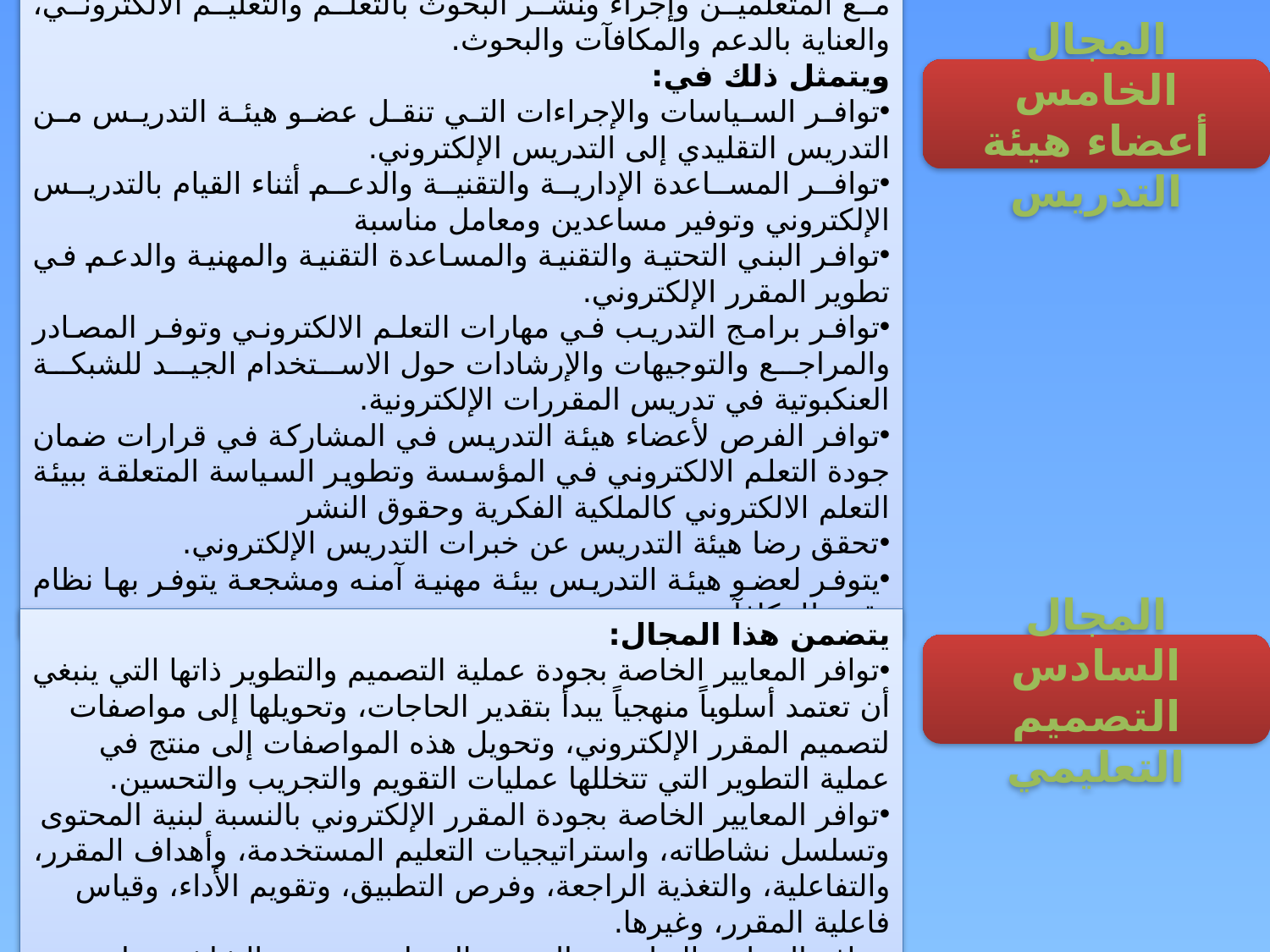

ويشير إلى رضا أعضاء هيئة التدريس وهو ما يعني إيجادهم خبرات شخصية تحقق رغباتهم، إضافة إلى العوامل المتعلقة بفرص تفاعلهم مع المتعلمين وإجراء ونشر البحوث بالتعلم والتعليم الالكتروني، والعناية بالدعم والمكافآت والبحوث.
ويتمثل ذلك في:
توافر السياسات والإجراءات التي تنقل عضو هيئة التدريس من التدريس التقليدي إلى التدريس الإلكتروني.
توافر المساعدة الإدارية والتقنية والدعم أثناء القيام بالتدريس الإلكتروني وتوفير مساعدين ومعامل مناسبة
توافر البني التحتية والتقنية والمساعدة التقنية والمهنية والدعم في تطوير المقرر الإلكتروني.
توافر برامج التدريب في مهارات التعلم الالكتروني وتوفر المصادر والمراجع والتوجيهات والإرشادات حول الاستخدام الجيد للشبكة العنكبوتية في تدريس المقررات الإلكترونية.
توافر الفرص لأعضاء هيئة التدريس في المشاركة في قرارات ضمان جودة التعلم الالكتروني في المؤسسة وتطوير السياسة المتعلقة ببيئة التعلم الالكتروني كالملكية الفكرية وحقوق النشر
تحقق رضا هيئة التدريس عن خبرات التدريس الإلكتروني.
يتوفر لعضو هيئة التدريس بيئة مهنية آمنه ومشجعة يتوفر بها نظام دقيق للمكافآت.
المجال الخامس
أعضاء هيئة التدريس
يتضمن هذا المجال:
توافر المعايير الخاصة بجودة عملية التصميم والتطوير ذاتها التي ينبغي أن تعتمد أسلوباً منهجياً يبدأ بتقدير الحاجات، وتحويلها إلى مواصفات لتصميم المقرر الإلكتروني، وتحويل هذه المواصفات إلى منتج في عملية التطوير التي تتخللها عمليات التقويم والتجريب والتحسين.
توافر المعايير الخاصة بجودة المقرر الإلكتروني بالنسبة لبنية المحتوى وتسلسل نشاطاته، واستراتيجيات التعليم المستخدمة، وأهداف المقرر، والتفاعلية، والتغذية الراجعة، وفرص التطبيق، وتقويم الأداء، وقياس فاعلية المقرر، وغيرها.
توافر الجوانب التعليمية والتربوية المتعلقة بتصميم الشاشة وواجهة التطبيق.
المجال السادس
التصميم التعليمي